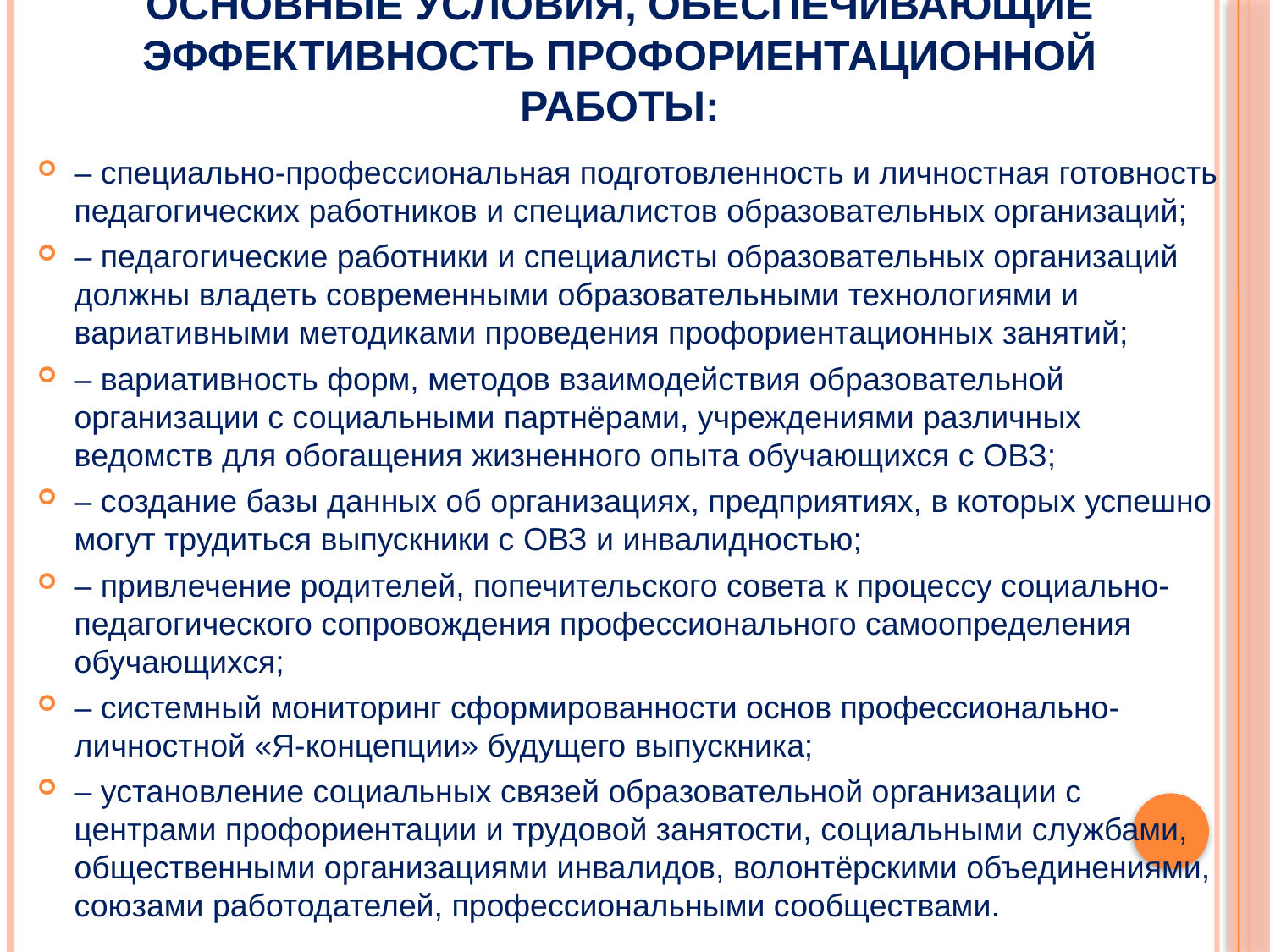

# Основные условия, обеспечивающие эффективность профориентационной работы:
– специально-профессиональная подготовленность и личностная готовность педагогических работников и специалистов образовательных организаций;
– педагогические работники и специалисты образовательных организаций должны владеть современными образовательными технологиями и вариативными методиками проведения профориентационных занятий;
– вариативность форм, методов взаимодействия образовательной организации с социальными партнёрами, учреждениями различных ведомств для обогащения жизненного опыта обучающихся с ОВЗ;
– создание базы данных об организациях, предприятиях, в которых успешно  могут трудиться выпускники с ОВЗ и инвалидностью;
– привлечение родителей, попечительского совета к процессу социально-педагогического сопровождения профессионального самоопределения обучающихся;
– системный мониторинг сформированности основ профессионально-личностной «Я-концепции» будущего выпускника;
– установление социальных связей образовательной организации с центрами профориентации и трудовой занятости, социальными службами, общественными организациями инвалидов, волонтёрскими объединениями, союзами работодателей, профессиональными сообществами.